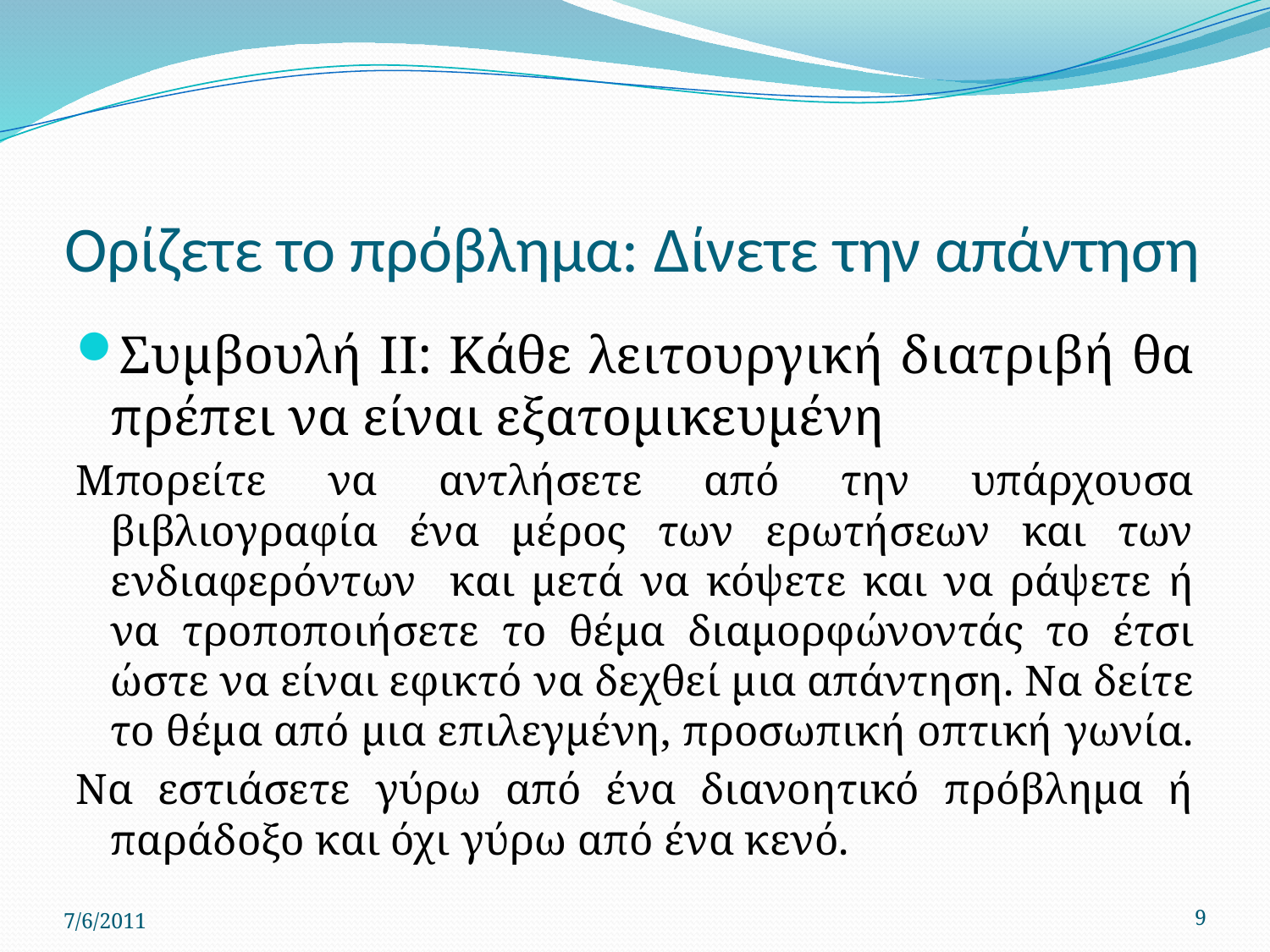

# Ορίζετε το πρόβλημα: Δίνετε την απάντηση
Συμβουλή ΙΙ: Κάθε λειτουργική διατριβή θα πρέπει να είναι εξατομικευμένη
Μπορείτε να αντλήσετε από την υπάρχουσα βιβλιογραφία ένα μέρος των ερωτήσεων και των ενδιαφερόντων  και μετά να κόψετε και να ράψετε ή να τροποποιήσετε το θέμα διαμορφώνοντάς το έτσι ώστε να είναι εφικτό να δεχθεί μια απάντηση. Να δείτε το θέμα από μια επιλεγμένη, προσωπική οπτική γωνία.
Να εστιάσετε γύρω από ένα διανοητικό πρόβλημα ή παράδοξο και όχι γύρω από ένα κενό.
7/6/2011

9